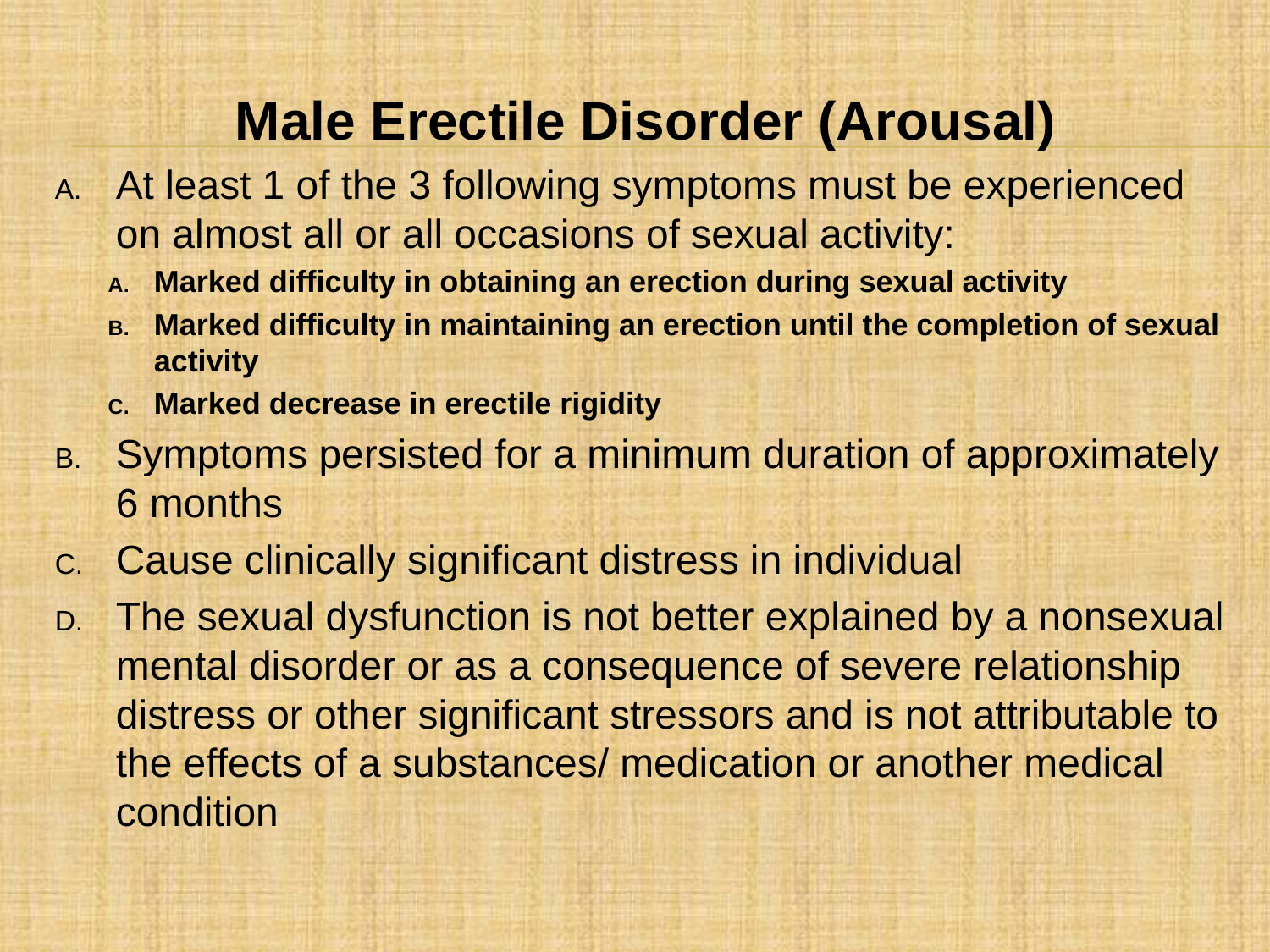

Male Erectile Disorder (Arousal)
At least 1 of the 3 following symptoms must be experienced on almost all or all occasions of sexual activity:
Marked difficulty in obtaining an erection during sexual activity
Marked difficulty in maintaining an erection until the completion of sexual activity
Marked decrease in erectile rigidity
Symptoms persisted for a minimum duration of approximately 6 months
Cause clinically significant distress in individual
The sexual dysfunction is not better explained by a nonsexual mental disorder or as a consequence of severe relationship distress or other significant stressors and is not attributable to the effects of a substances/ medication or another medical condition